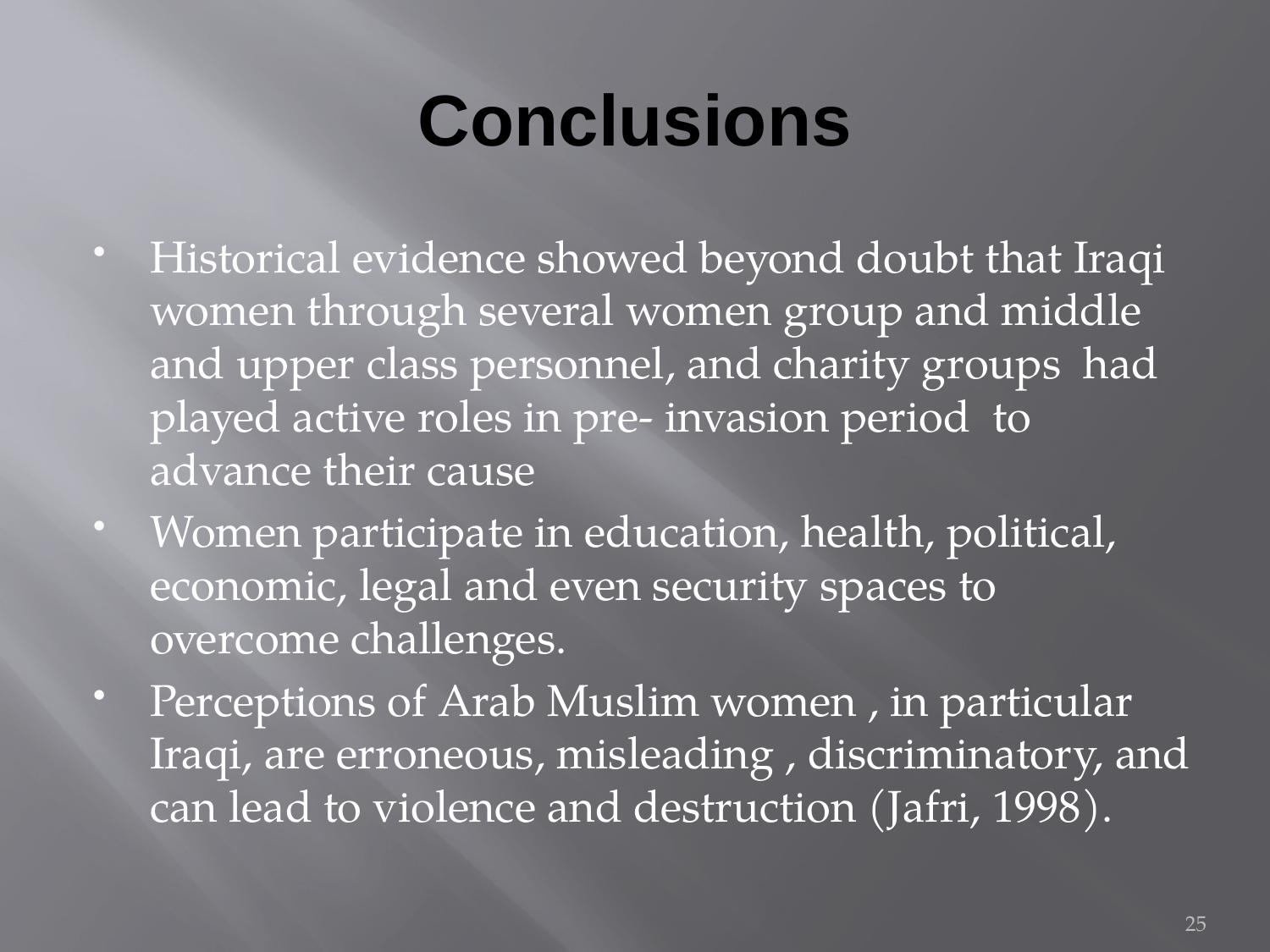

# Conclusions
Historical evidence showed beyond doubt that Iraqi women through several women group and middle  and upper class personnel, and charity groups  had played active roles in pre- invasion period  to advance their cause
Women participate in education, health, political, economic, legal and even security spaces to overcome challenges.
Perceptions of Arab Muslim women , in particular Iraqi, are erroneous, misleading , discriminatory, and can lead to violence and destruction (Jafri, 1998).

25